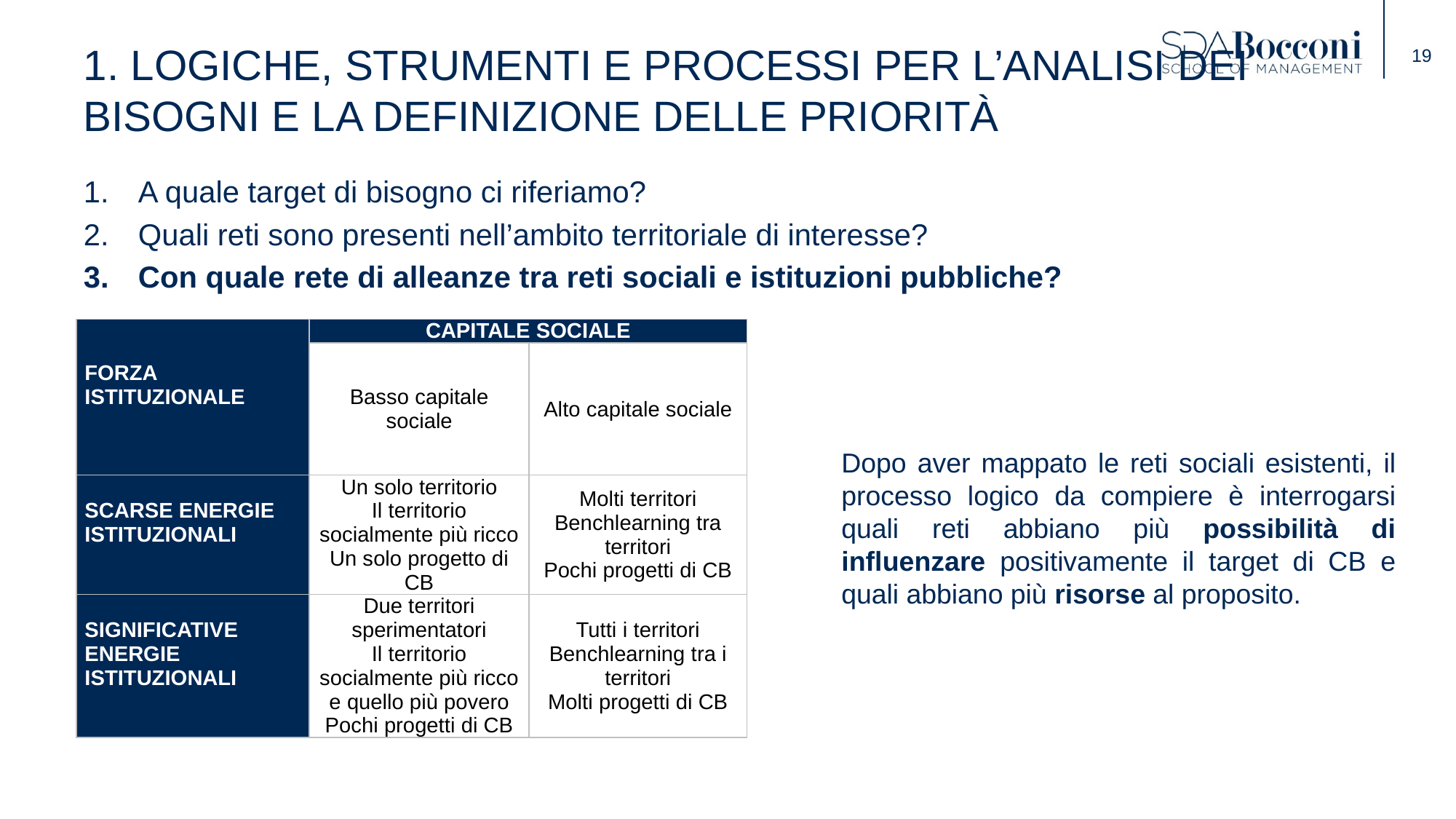

# 1. Logiche, strumenti e processi per l’analisi dei bisogni e la definizione delle priorità
A quale target di bisogno ci riferiamo?
Quali reti sono presenti nell’ambito territoriale di interesse?
Con quale rete di alleanze tra reti sociali e istituzioni pubbliche?
| FORZA ISTITUZIONALE | CAPITALE SOCIALE |  |
| --- | --- | --- |
|  | Basso capitale sociale | Alto capitale sociale |
| SCARSE ENERGIE ISTITUZIONALI | Un solo territorio Il territorio socialmente più ricco Un solo progetto di CB | Molti territori Benchlearning tra territori Pochi progetti di CB |
| SIGNIFICATIVE ENERGIE ISTITUZIONALI | Due territori sperimentatori Il territorio socialmente più ricco e quello più povero Pochi progetti di CB | Tutti i territori Benchlearning tra i territori Molti progetti di CB |
Dopo aver mappato le reti sociali esistenti, il processo logico da compiere è interrogarsi quali reti abbiano più possibilità di influenzare positivamente il target di CB e quali abbiano più risorse al proposito.